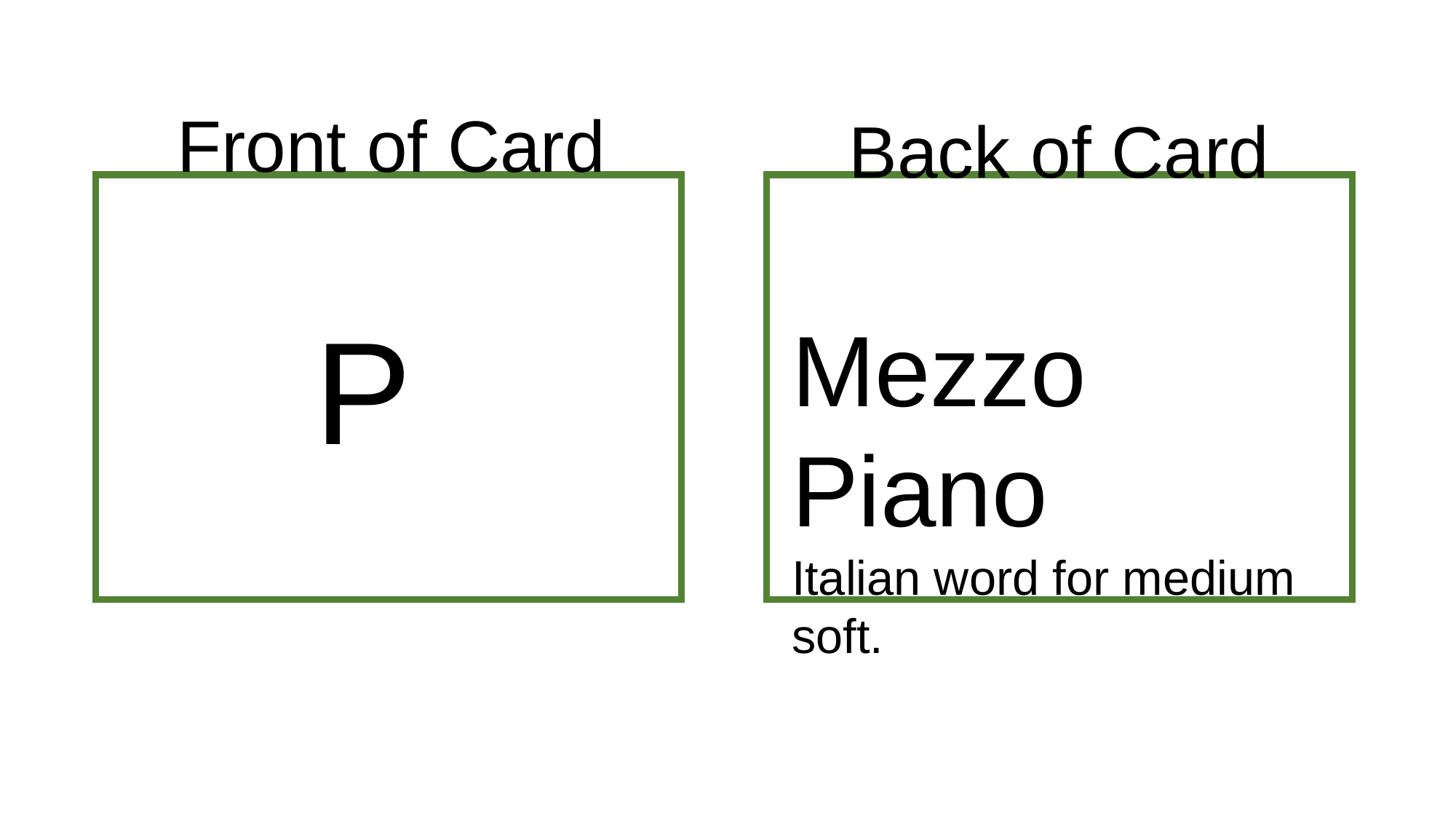

Front of Card
Back of Card

P
Mezzo Piano
Italian word for medium soft.